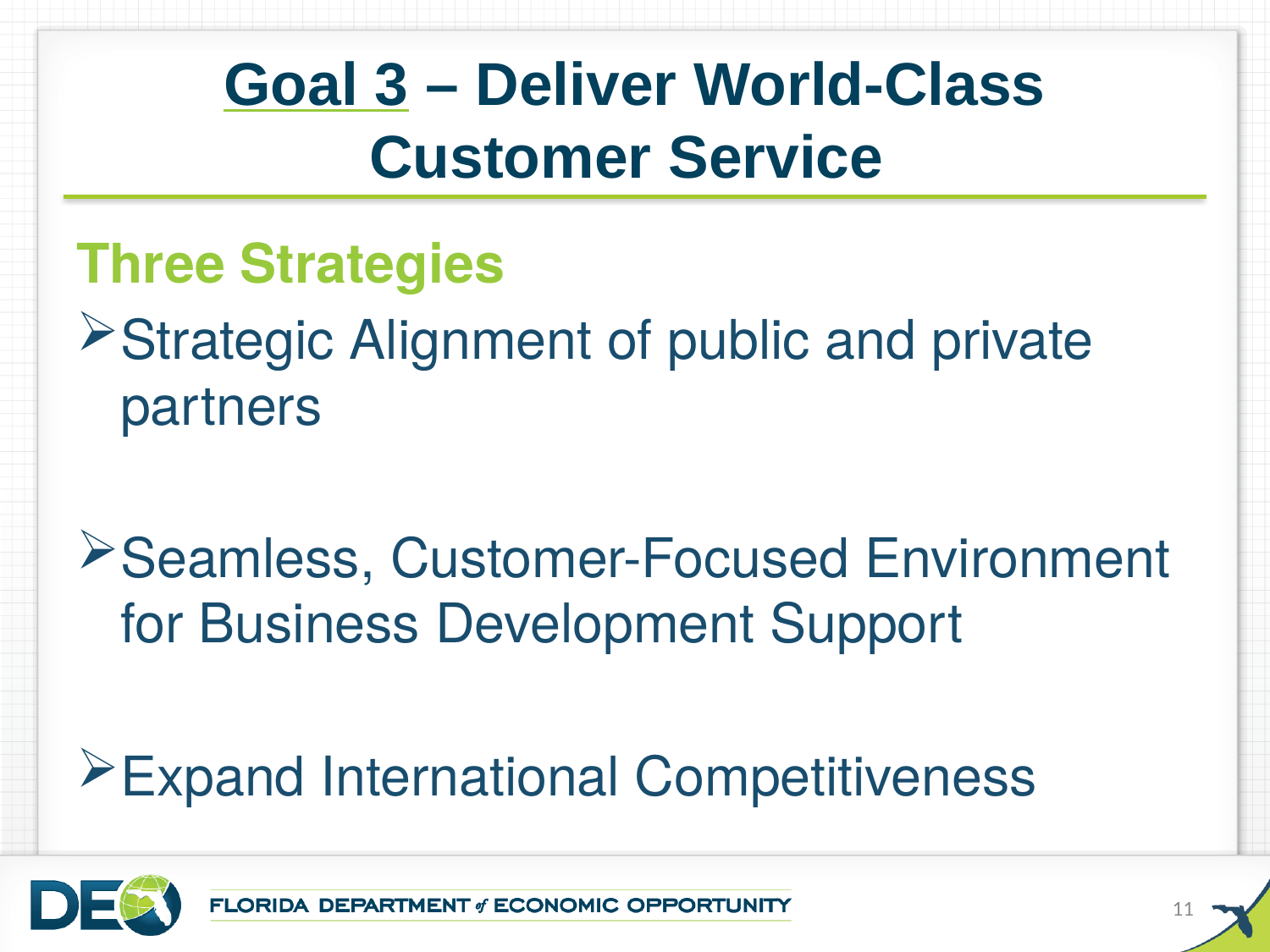

# Goal 3 – Deliver World-Class Customer Service
Three Strategies
Strategic Alignment of public and private partners

Seamless, Customer-Focused Environment for Business Development Support

Expand International Competitiveness
11